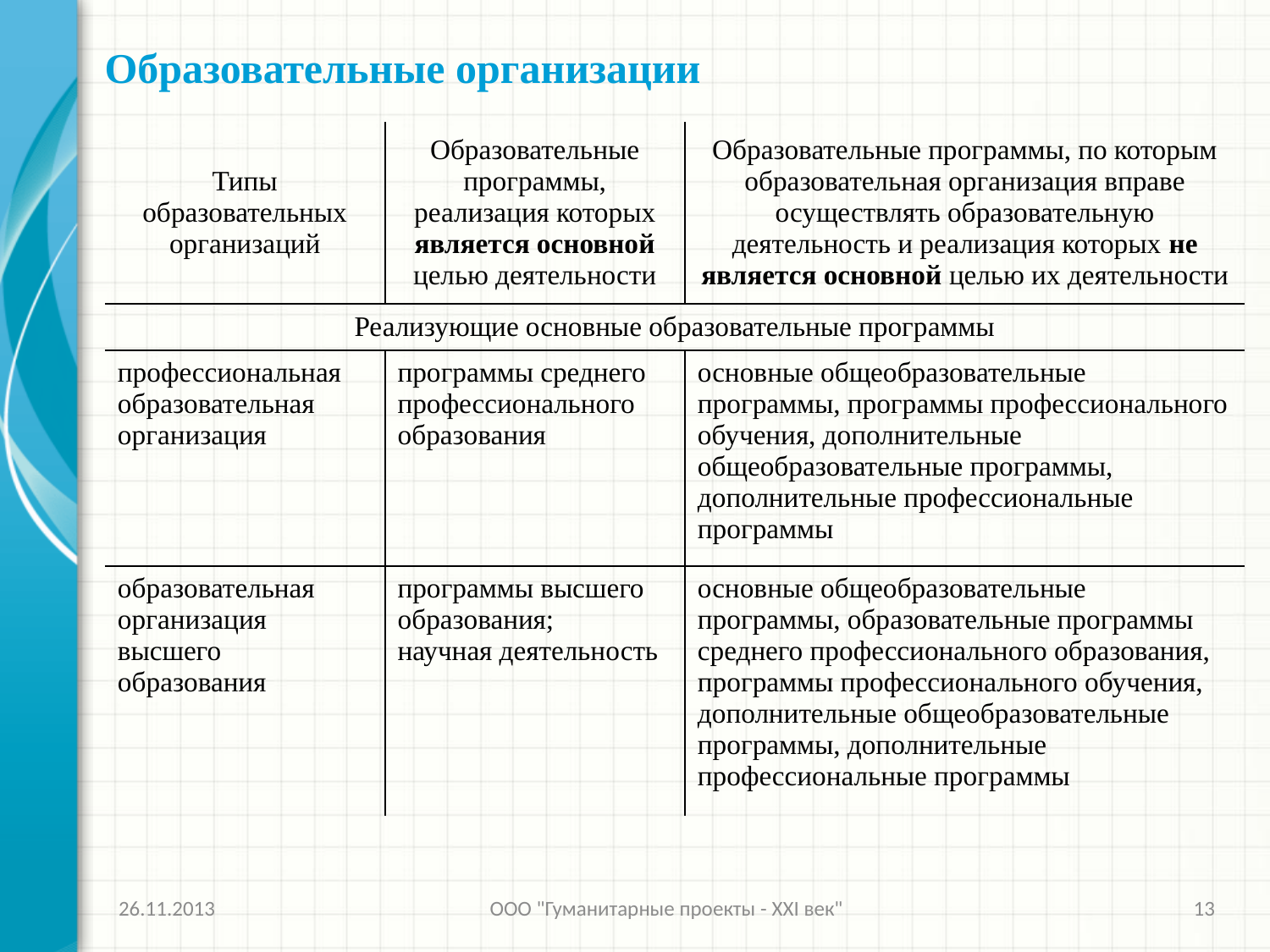

Образовательные организации
| Типы образовательных организаций | Образовательные программы, реализация которых является основной целью деятельности | Образовательные программы, по которым образовательная организация вправе осуществлять образовательную деятельность и реализация которых не является основной целью их деятельности |
| --- | --- | --- |
| Реализующие основные образовательные программы |  |  |
| профессиональная образовательная организация | программы среднего профессионального образования | основные общеобразовательные программы, программы профессионального обучения, дополнительные общеобразовательные программы, дополнительные профессиональные программы |
| образовательная организация высшего образования | программы высшего образования; научная деятельность | основные общеобразовательные программы, образовательные программы среднего профессионального образования, программы профессионального обучения, дополнительные общеобразовательные программы, дополнительные профессиональные программы |
26.11.2013
ООО "Гуманитарные проекты - XXI век"
13